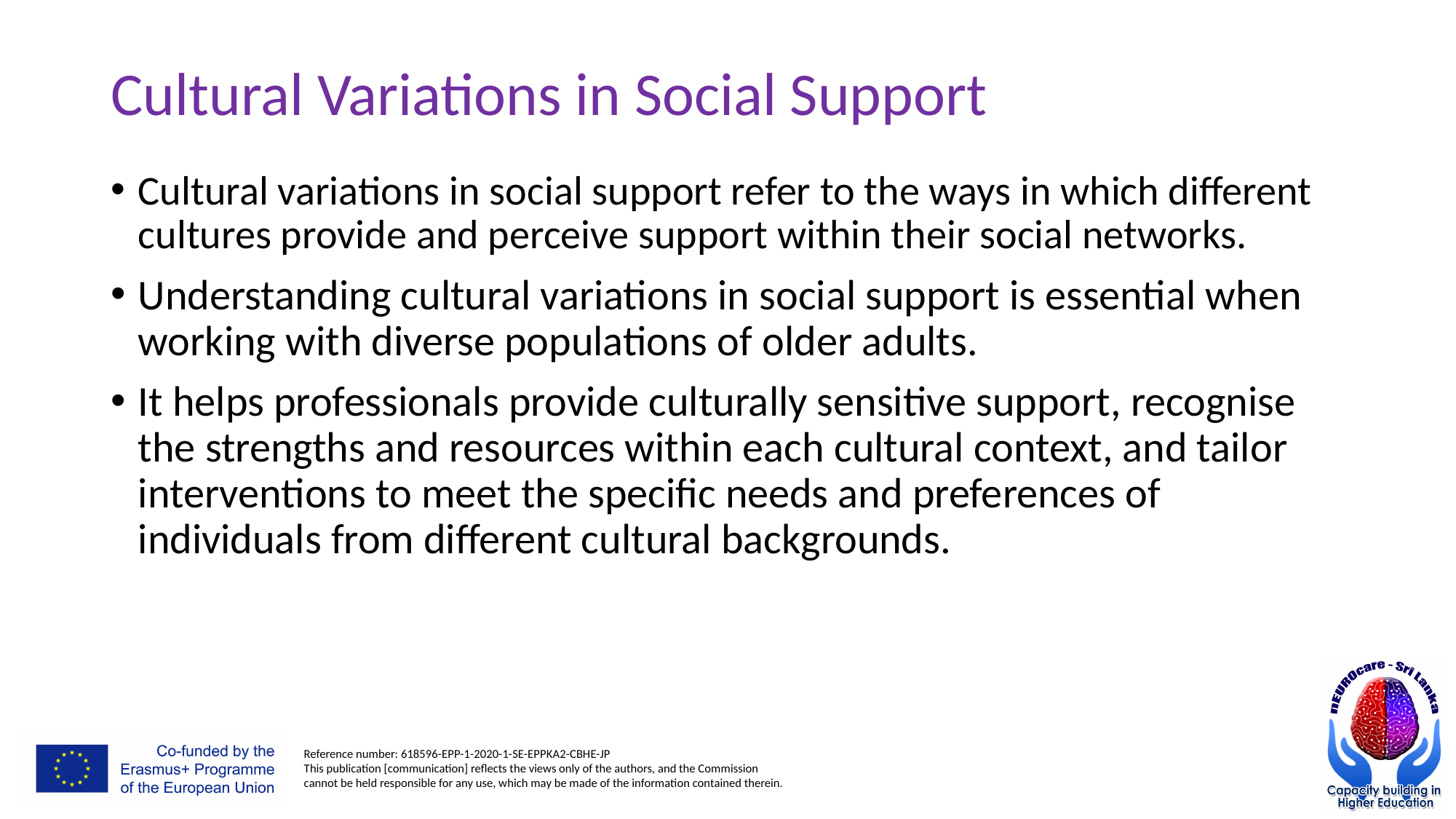

# Cultural Variations in Social Support
Cultural variations in social support refer to the ways in which different cultures provide and perceive support within their social networks.
Understanding cultural variations in social support is essential when working with diverse populations of older adults.
It helps professionals provide culturally sensitive support, recognise the strengths and resources within each cultural context, and tailor interventions to meet the specific needs and preferences of individuals from different cultural backgrounds.